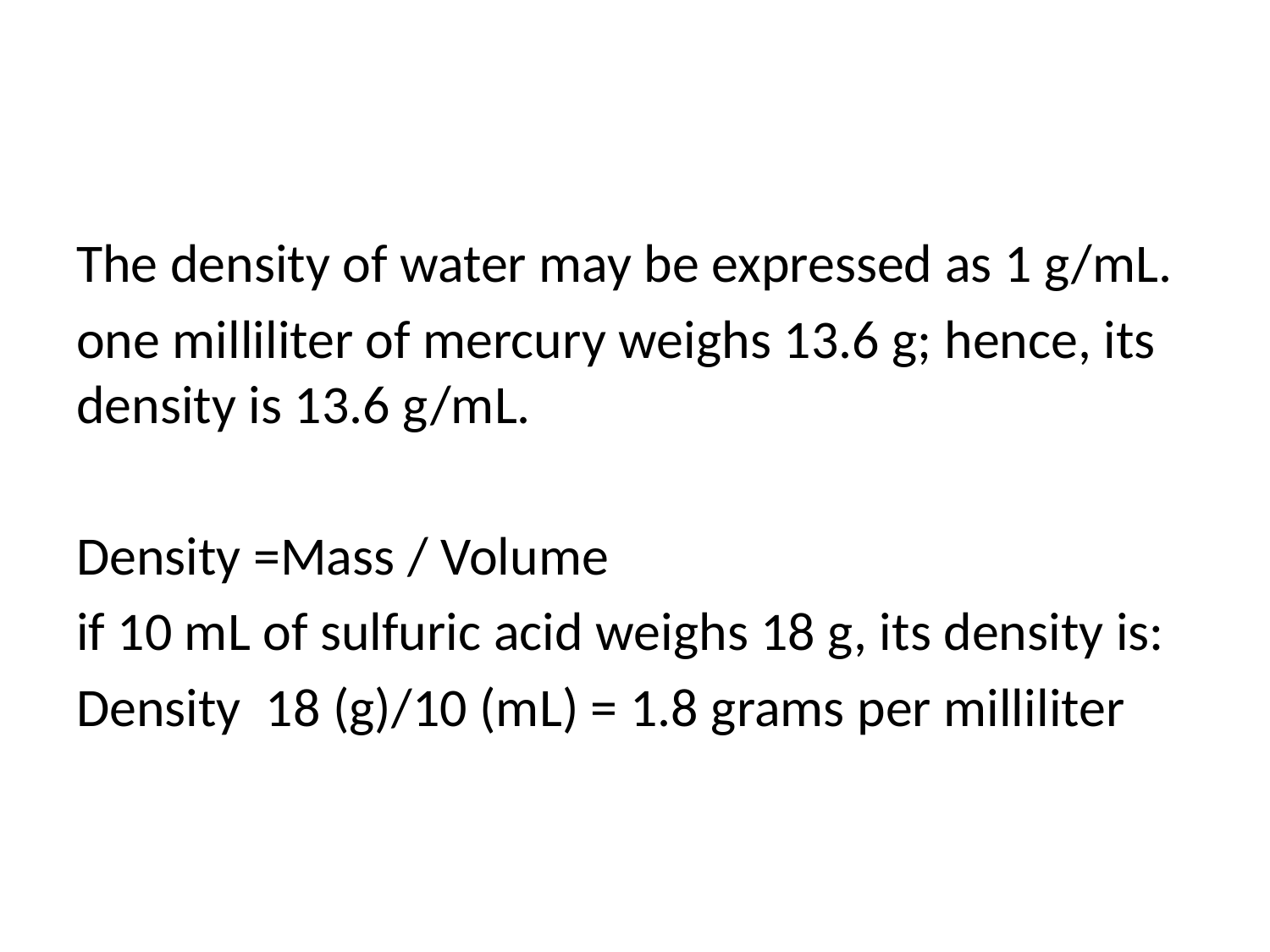

#
The density of water may be expressed as 1 g/mL.
one milliliter of mercury weighs 13.6 g; hence, its density is 13.6 g/mL.

Density =Mass / Volume
if 10 mL of sulfuric acid weighs 18 g, its density is:
Density  18 (g)/10 (mL) = 1.8 grams per milliliter